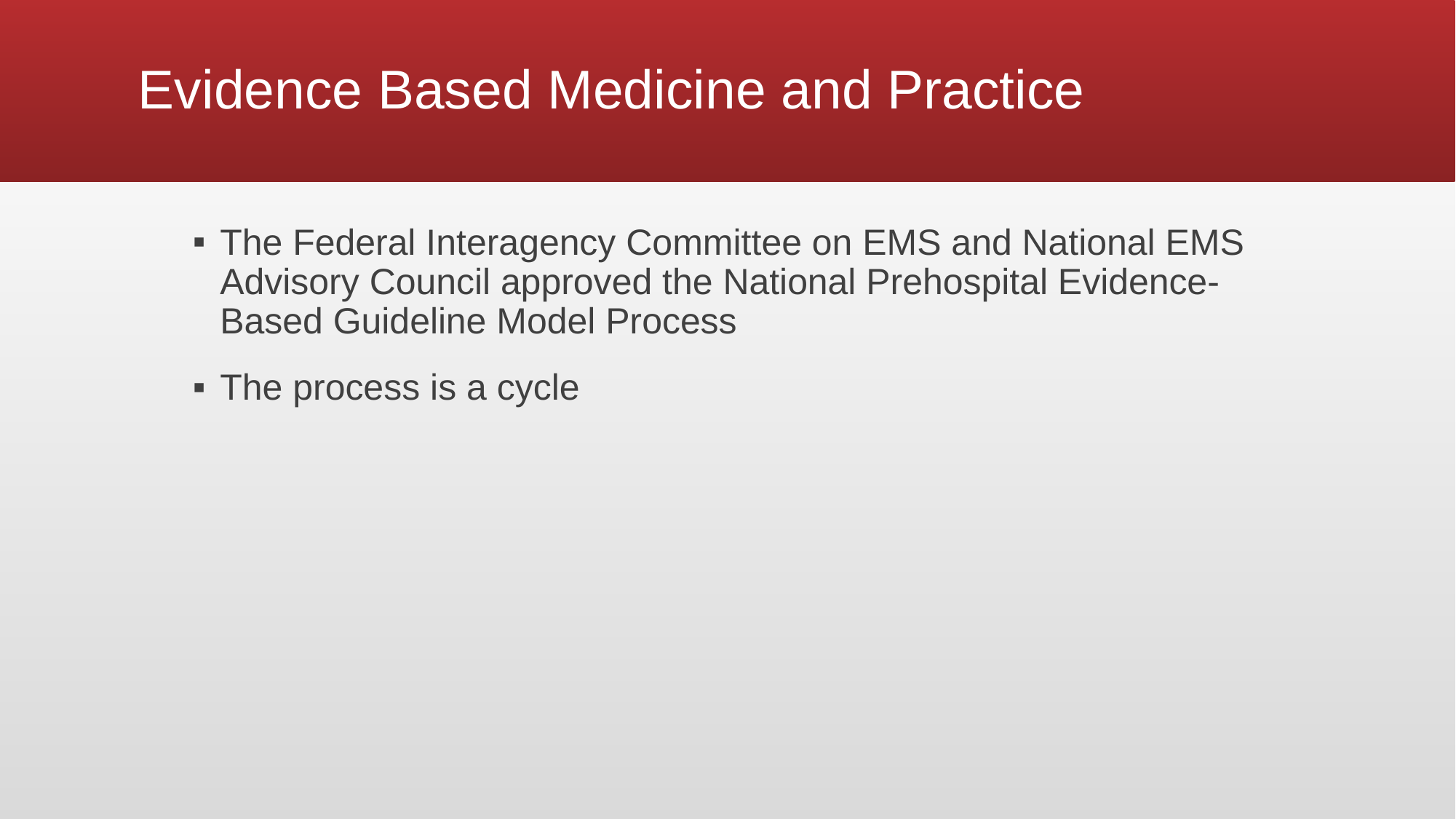

# Evidence Based Medicine and Practice
The Federal Interagency Committee on EMS and National EMS Advisory Council approved the National Prehospital Evidence-Based Guideline Model Process
The process is a cycle